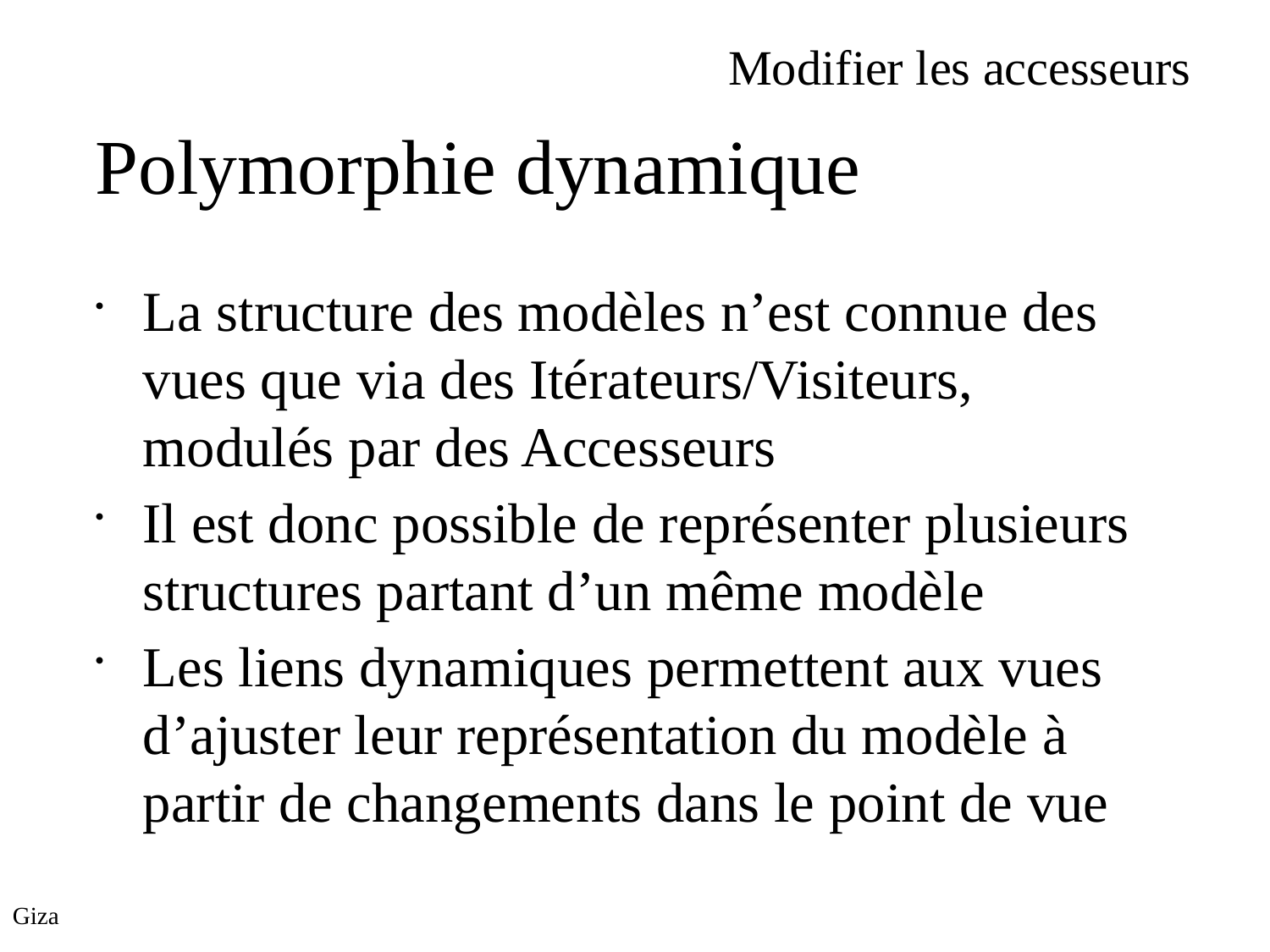

Modifier les accesseurs
Polymorphie dynamique
La structure des modèles n’est connue des vues que via des Itérateurs/Visiteurs, modulés par des Accesseurs
Il est donc possible de représenter plusieurs structures partant d’un même modèle
Les liens dynamiques permettent aux vues d’ajuster leur représentation du modèle à partir de changements dans le point de vue